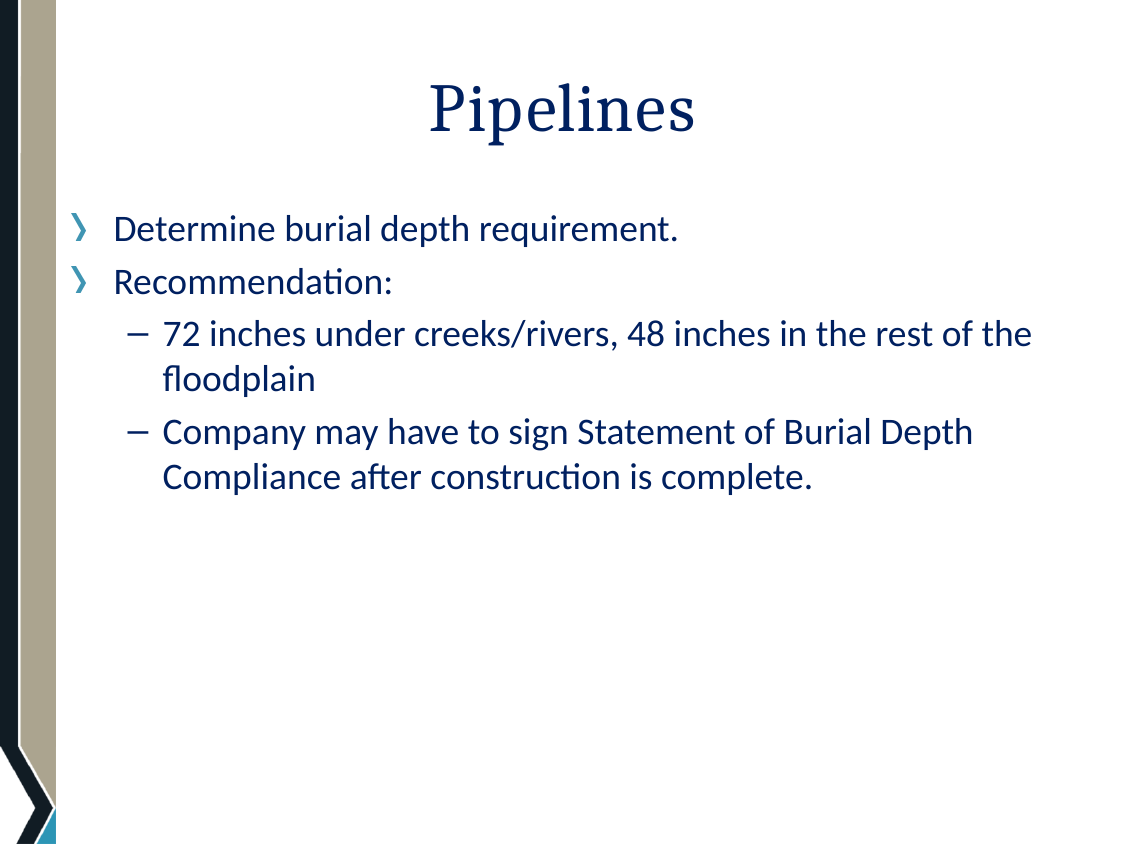

# Pipelines
Determine burial depth requirement.
Recommendation:
72 inches under creeks/rivers, 48 inches in the rest of the floodplain
Company may have to sign Statement of Burial Depth Compliance after construction is complete.